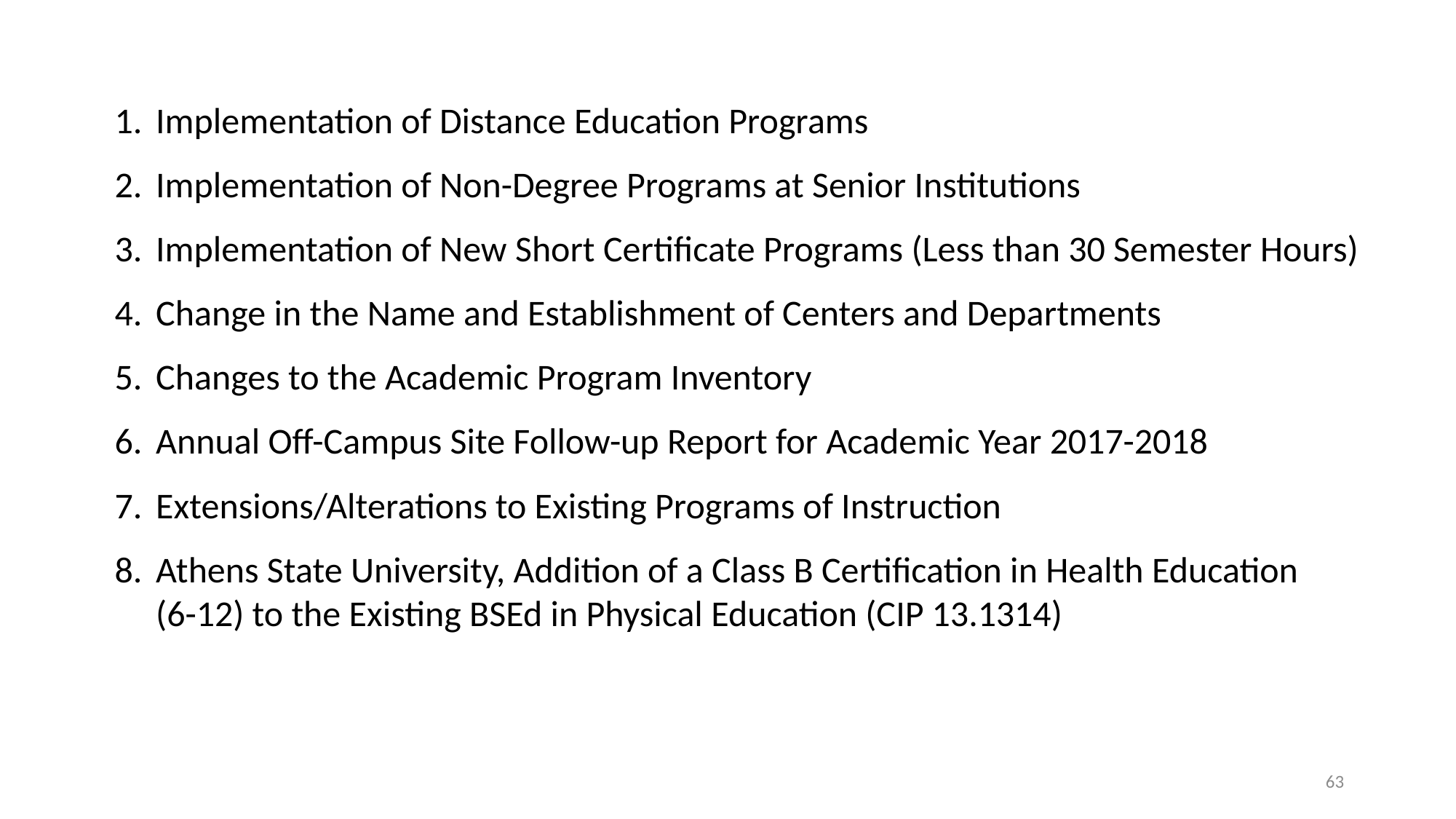

Implementation of Distance Education Programs
Implementation of Non-Degree Programs at Senior Institutions
Implementation of New Short Certificate Programs (Less than 30 Semester Hours)
Change in the Name and Establishment of Centers and Departments
Changes to the Academic Program Inventory
Annual Off-Campus Site Follow-up Report for Academic Year 2017-2018
Extensions/Alterations to Existing Programs of Instruction
Athens State University, Addition of a Class B Certification in Health Education
     (6-12) to the Existing BSEd in Physical Education (CIP 13.1314)

63